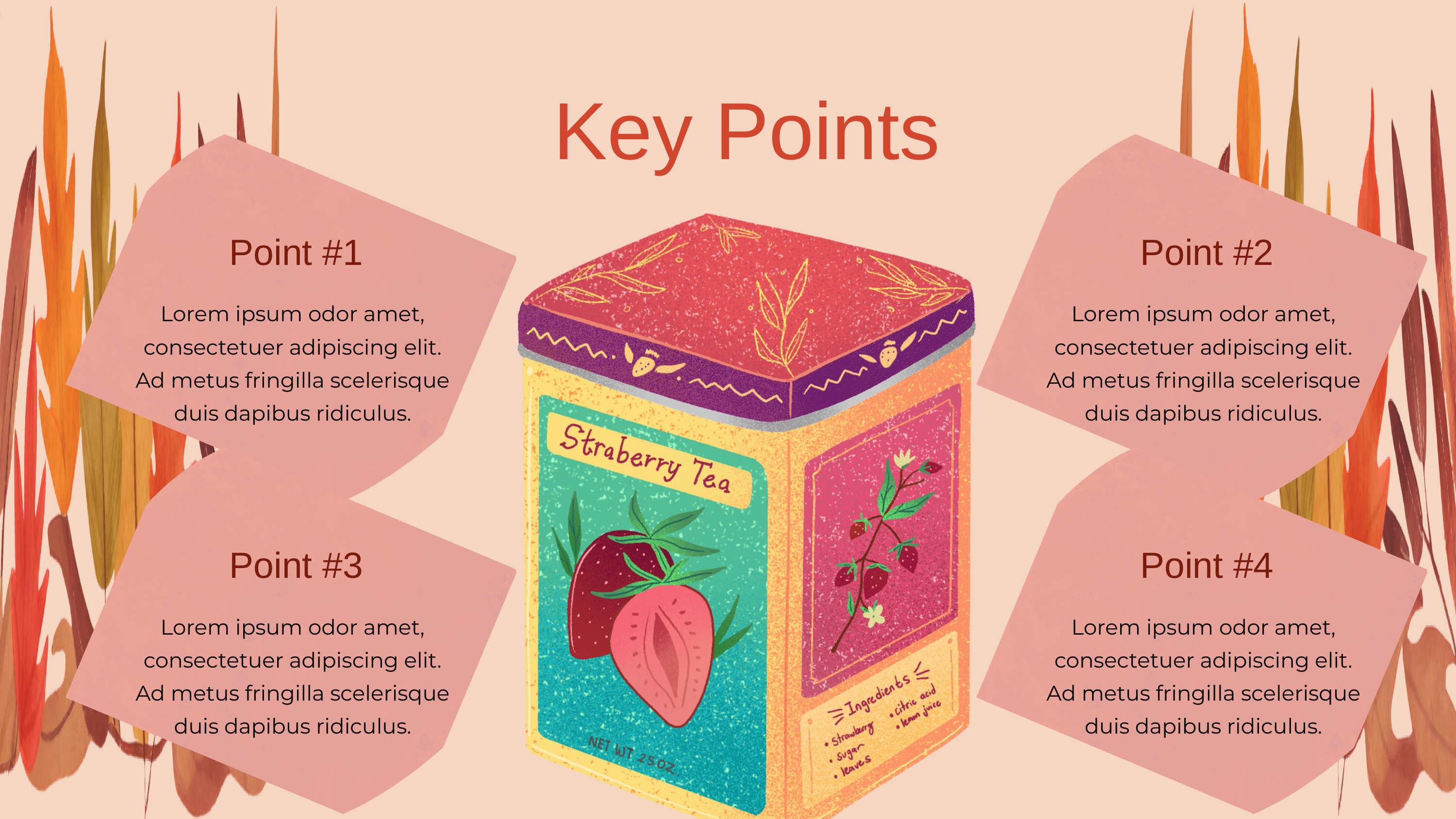

Key Points

Point #1
Lorem ipsum odor amet, consectetuer adipiscing elit. Ad metus fringilla scelerisque duis dapibus ridiculus.

Point #2
Lorem ipsum odor amet, consectetuer adipiscing elit. Ad metus fringilla scelerisque duis dapibus ridiculus.

Point #3
Lorem ipsum odor amet, consectetuer adipiscing elit. Ad metus fringilla scelerisque duis dapibus ridiculus.

Point #4
Lorem ipsum odor amet, consectetuer adipiscing elit. Ad metus fringilla scelerisque duis dapibus ridiculus.